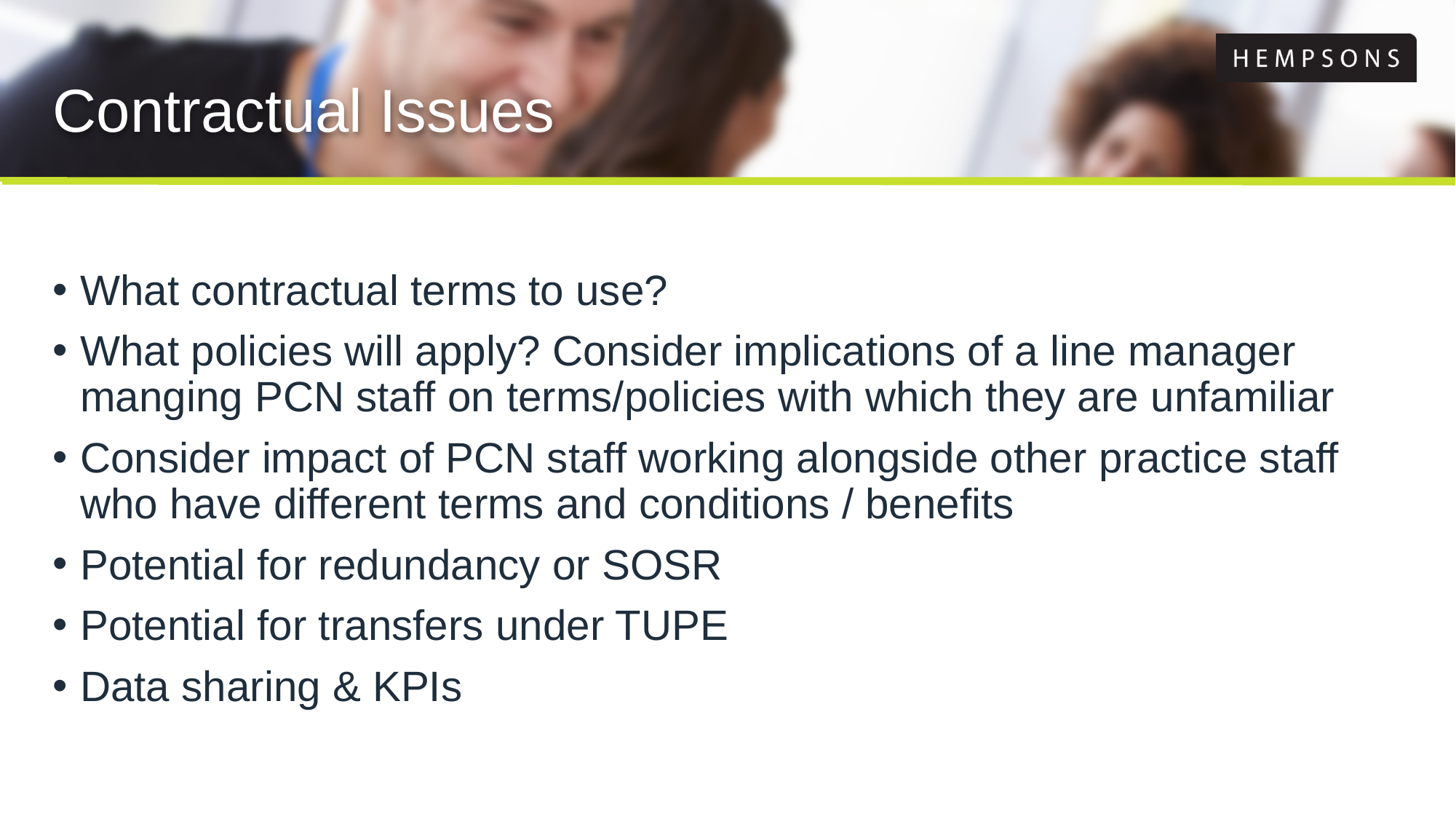

# Contractual Issues

What contractual terms to use?
What policies will apply? Consider implications of a line manager manging PCN staff on terms/policies with which they are unfamiliar
Consider impact of PCN staff working alongside other practice staff who have different terms and conditions / benefits
Potential for redundancy or SOSR
Potential for transfers under TUPE
Data sharing & KPIs